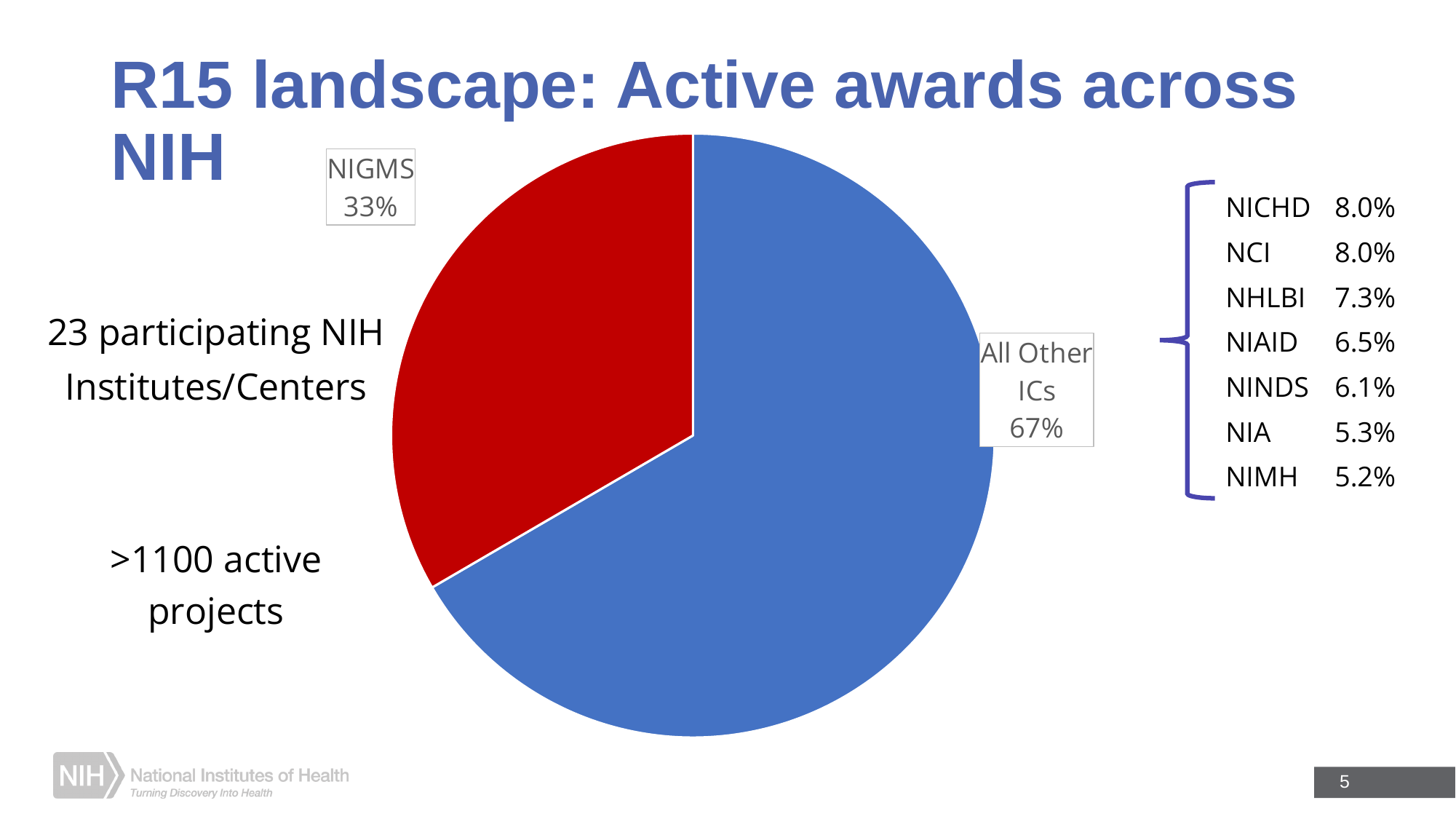

# R15 landscape: Active awards across NIH

### Chart

| Category | Number R15 Awards |
|---|---|
| All Other ICs | 736.0 |
| NIGMS | 369.0 |
NICHD 	8.0%
NCI      	8.0%
NHLBI	7.3%
NIAID	6.5%
NINDS	6.1%
NIA 	5.3%
NIMH	5.2%
23 participating NIH Institutes/Centers
>1100 active
projects
5